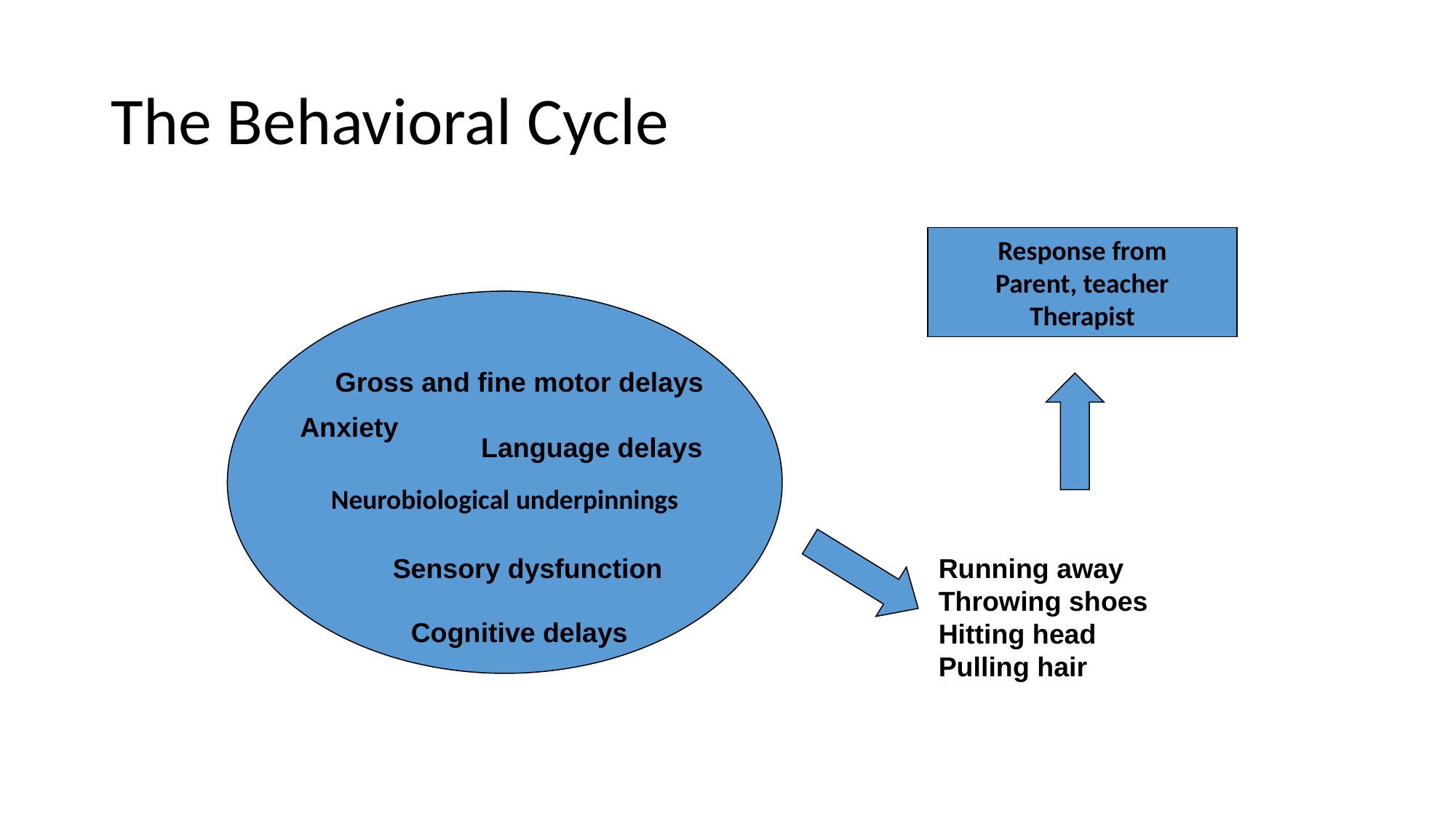

# The Behavioral Cycle
Response from
Parent, teacher
Therapist

Neurobiological underpinnings
Gross and fine motor delays

Anxiety
Language delays
Sensory dysfunction

Running away
Throwing shoes
Hitting head
Pulling hair
Cognitive delays